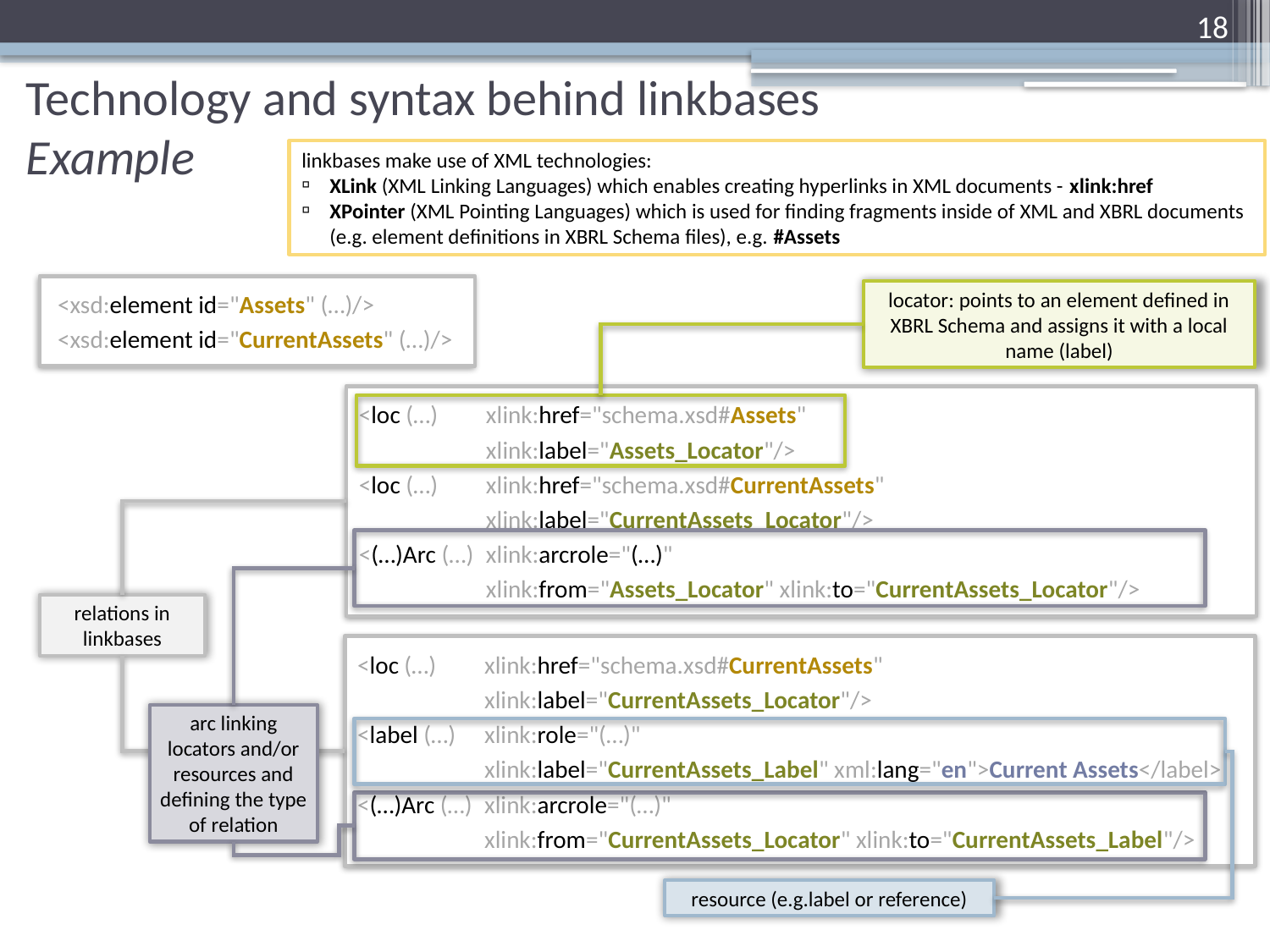

18
# Technology and syntax behind linkbases Example
linkbases make use of XML technologies:
XLink (XML Linking Languages) which enables creating hyperlinks in XML documents - xlink:href
XPointer (XML Pointing Languages) which is used for finding fragments inside of XML and XBRL documents (e.g. element definitions in XBRL Schema files), e.g. #Assets
 <xsd:element id="Assets" (…)/>
 <xsd:element id="CurrentAssets" (…)/>
locator: points to an element defined in XBRL Schema and assigns it with a local name (label)
<loc (…)	xlink:href="schema.xsd#Assets"
	xlink:label="Assets_Locator"/>
<loc (…)	xlink:href="schema.xsd#CurrentAssets"
 	xlink:label="CurrentAssets_Locator"/>
<(…)Arc (…) 	xlink:arcrole="(…)"
 	xlink:from="Assets_Locator" xlink:to="CurrentAssets_Locator"/>

relations in linkbases
<loc (…)	xlink:href="schema.xsd#CurrentAssets"
	xlink:label="CurrentAssets_Locator"/>
<label (…) 	xlink:role="(…)"
	xlink:label="CurrentAssets_Label" xml:lang="en">Current Assets</label>
<(…)Arc (…)	xlink:arcrole="(…)"
 	xlink:from="CurrentAssets_Locator" xlink:to="CurrentAssets_Label"/>
arc linking locators and/or resources and defining the type of relation

resource (e.g.label or reference)